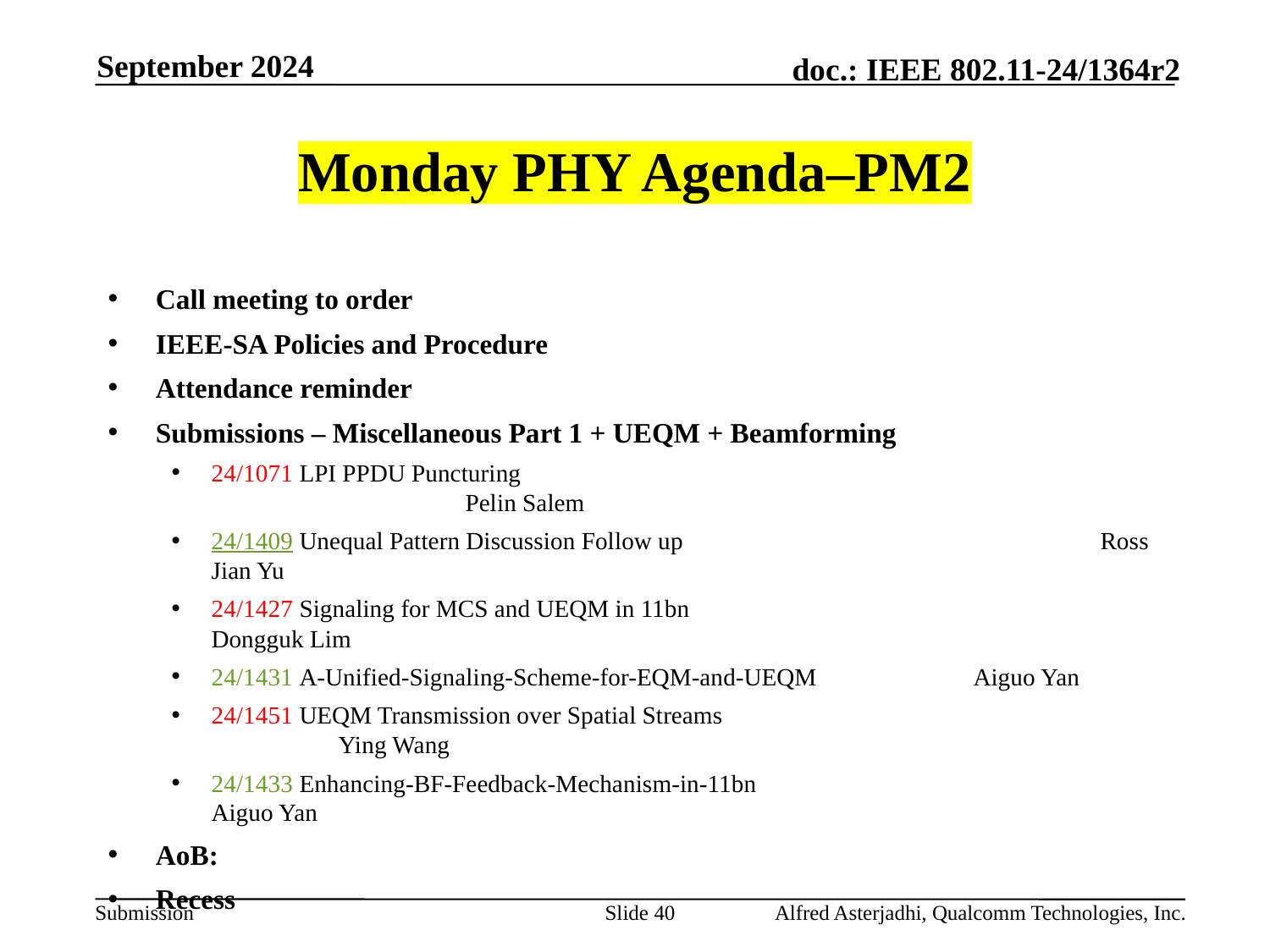

September 2024
# Monday PHY Agenda–PM2
Call meeting to order
IEEE-SA Policies and Procedure
Attendance reminder
Submissions – Miscellaneous Part 1 + UEQM + Beamforming
24/1071 LPI PPDU Puncturing 							Pelin Salem
24/1409 Unequal Pattern Discussion Follow up 				Ross Jian Yu
24/1427 Signaling for MCS and UEQM in 11bn 				Dongguk Lim
24/1431 A-Unified-Signaling-Scheme-for-EQM-and-UEQM 		Aiguo Yan
24/1451 UEQM Transmission over Spatial Streams 				Ying Wang
24/1433 Enhancing-BF-Feedback-Mechanism-in-11bn 			Aiguo Yan
AoB:
Recess
Slide 40
Alfred Asterjadhi, Qualcomm Technologies, Inc.